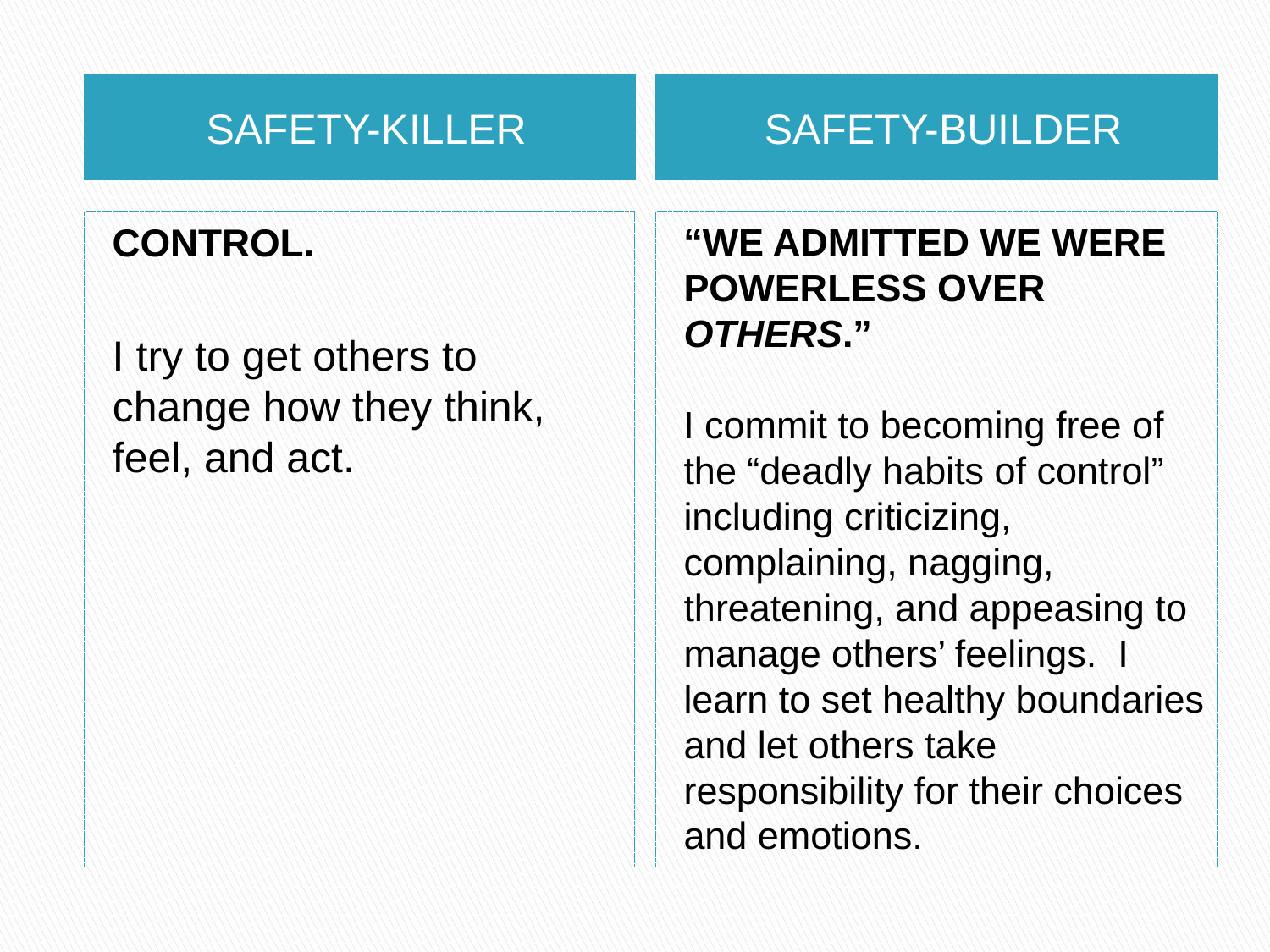

SAFETY-KILLER
SAFETY-BUILDER
CONTROL.

I try to get others to change how they think, feel, and act.
“WE ADMITTED WE WERE POWERLESS OVER OTHERS.”

I commit to becoming free of the “deadly habits of control” including criticizing, complaining, nagging, threatening, and appeasing to manage others’ feelings.  I learn to set healthy boundaries and let others take responsibility for their choices and emotions.